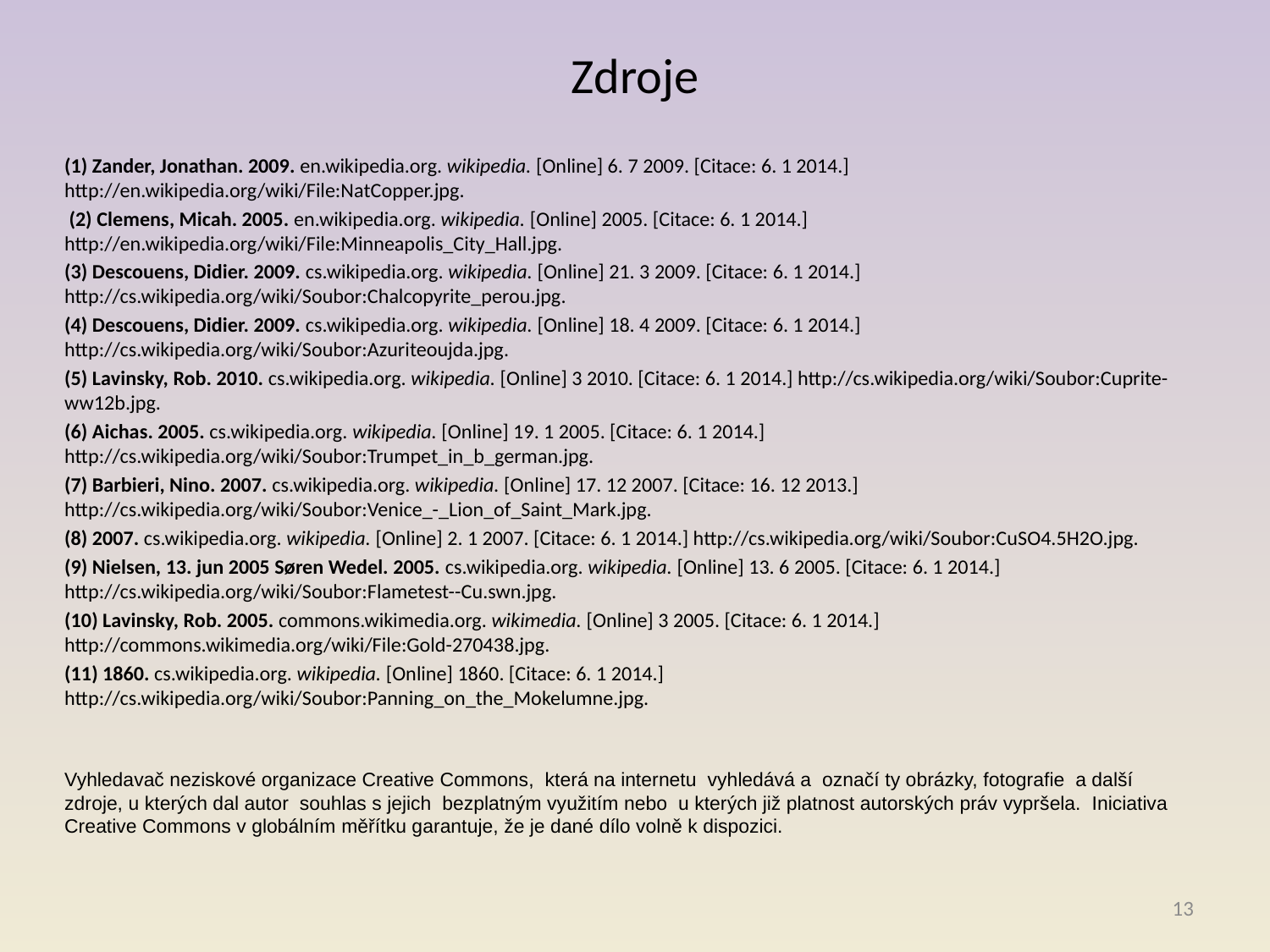

Zdroje
(1) Zander, Jonathan. 2009. en.wikipedia.org. wikipedia. [Online] 6. 7 2009. [Citace: 6. 1 2014.] http://en.wikipedia.org/wiki/File:NatCopper.jpg.
 (2) Clemens, Micah. 2005. en.wikipedia.org. wikipedia. [Online] 2005. [Citace: 6. 1 2014.] http://en.wikipedia.org/wiki/File:Minneapolis_City_Hall.jpg.
(3) Descouens, Didier. 2009. cs.wikipedia.org. wikipedia. [Online] 21. 3 2009. [Citace: 6. 1 2014.] http://cs.wikipedia.org/wiki/Soubor:Chalcopyrite_perou.jpg.
(4) Descouens, Didier. 2009. cs.wikipedia.org. wikipedia. [Online] 18. 4 2009. [Citace: 6. 1 2014.] http://cs.wikipedia.org/wiki/Soubor:Azuriteoujda.jpg.
(5) Lavinsky, Rob. 2010. cs.wikipedia.org. wikipedia. [Online] 3 2010. [Citace: 6. 1 2014.] http://cs.wikipedia.org/wiki/Soubor:Cuprite-ww12b.jpg.
(6) Aichas. 2005. cs.wikipedia.org. wikipedia. [Online] 19. 1 2005. [Citace: 6. 1 2014.] http://cs.wikipedia.org/wiki/Soubor:Trumpet_in_b_german.jpg.
(7) Barbieri, Nino. 2007. cs.wikipedia.org. wikipedia. [Online] 17. 12 2007. [Citace: 16. 12 2013.] http://cs.wikipedia.org/wiki/Soubor:Venice_-_Lion_of_Saint_Mark.jpg.
(8) 2007. cs.wikipedia.org. wikipedia. [Online] 2. 1 2007. [Citace: 6. 1 2014.] http://cs.wikipedia.org/wiki/Soubor:CuSO4.5H2O.jpg.
(9) Nielsen, 13. jun 2005 Søren Wedel. 2005. cs.wikipedia.org. wikipedia. [Online] 13. 6 2005. [Citace: 6. 1 2014.] http://cs.wikipedia.org/wiki/Soubor:Flametest--Cu.swn.jpg.
(10) Lavinsky, Rob. 2005. commons.wikimedia.org. wikimedia. [Online] 3 2005. [Citace: 6. 1 2014.] http://commons.wikimedia.org/wiki/File:Gold-270438.jpg.
(11) 1860. cs.wikipedia.org. wikipedia. [Online] 1860. [Citace: 6. 1 2014.] http://cs.wikipedia.org/wiki/Soubor:Panning_on_the_Mokelumne.jpg.

Vyhledavač neziskové organizace Creative Commons,  která na internetu  vyhledává a  označí ty obrázky, fotografie  a další zdroje, u kterých dal autor  souhlas s jejich  bezplatným využitím nebo  u kterých již platnost autorských práv vypršela.  Iniciativa Creative Commons v globálním měřítku garantuje, že je dané dílo volně k dispozici.

13